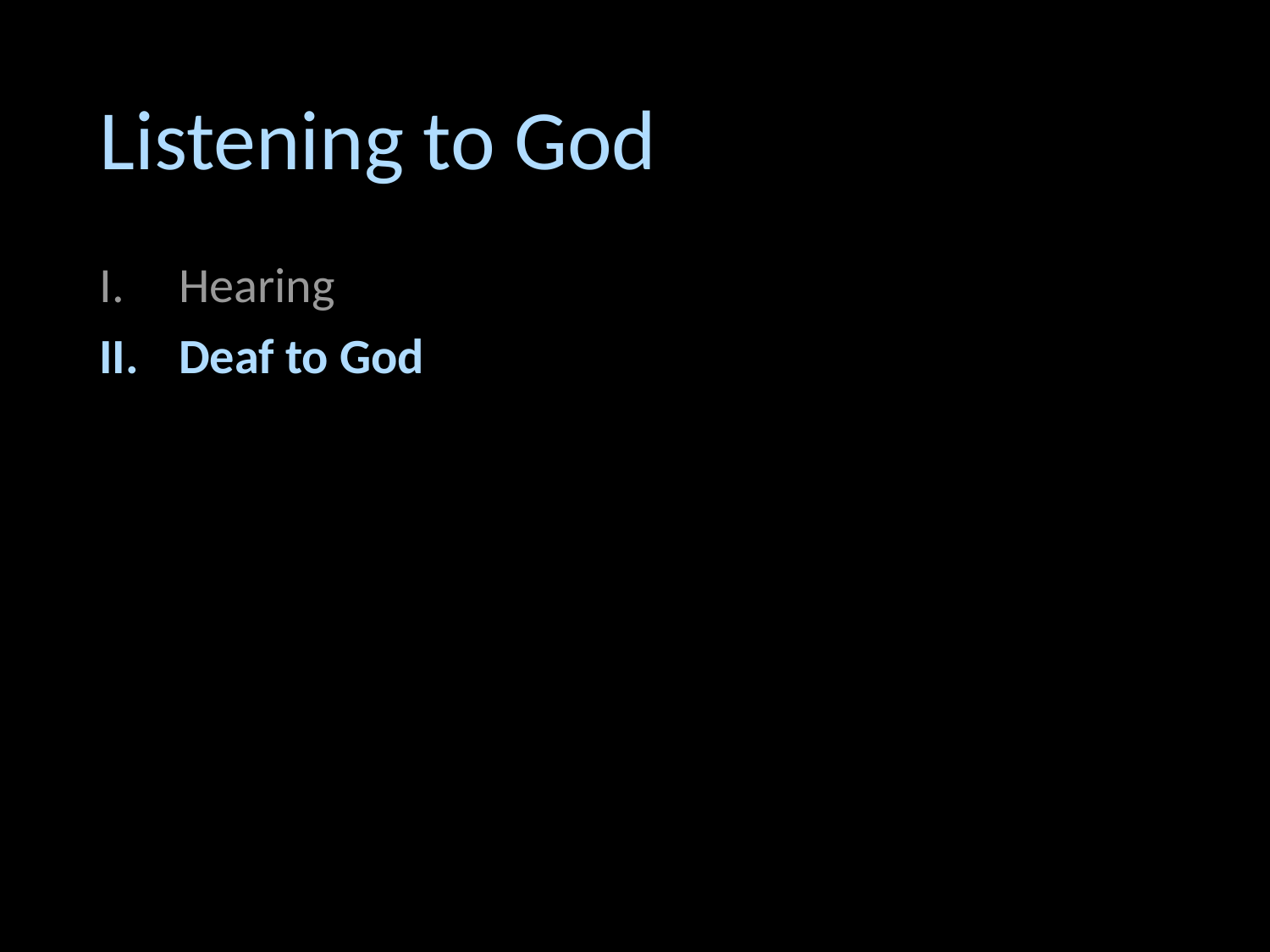

# Listening to God
Hearing
Deaf to God